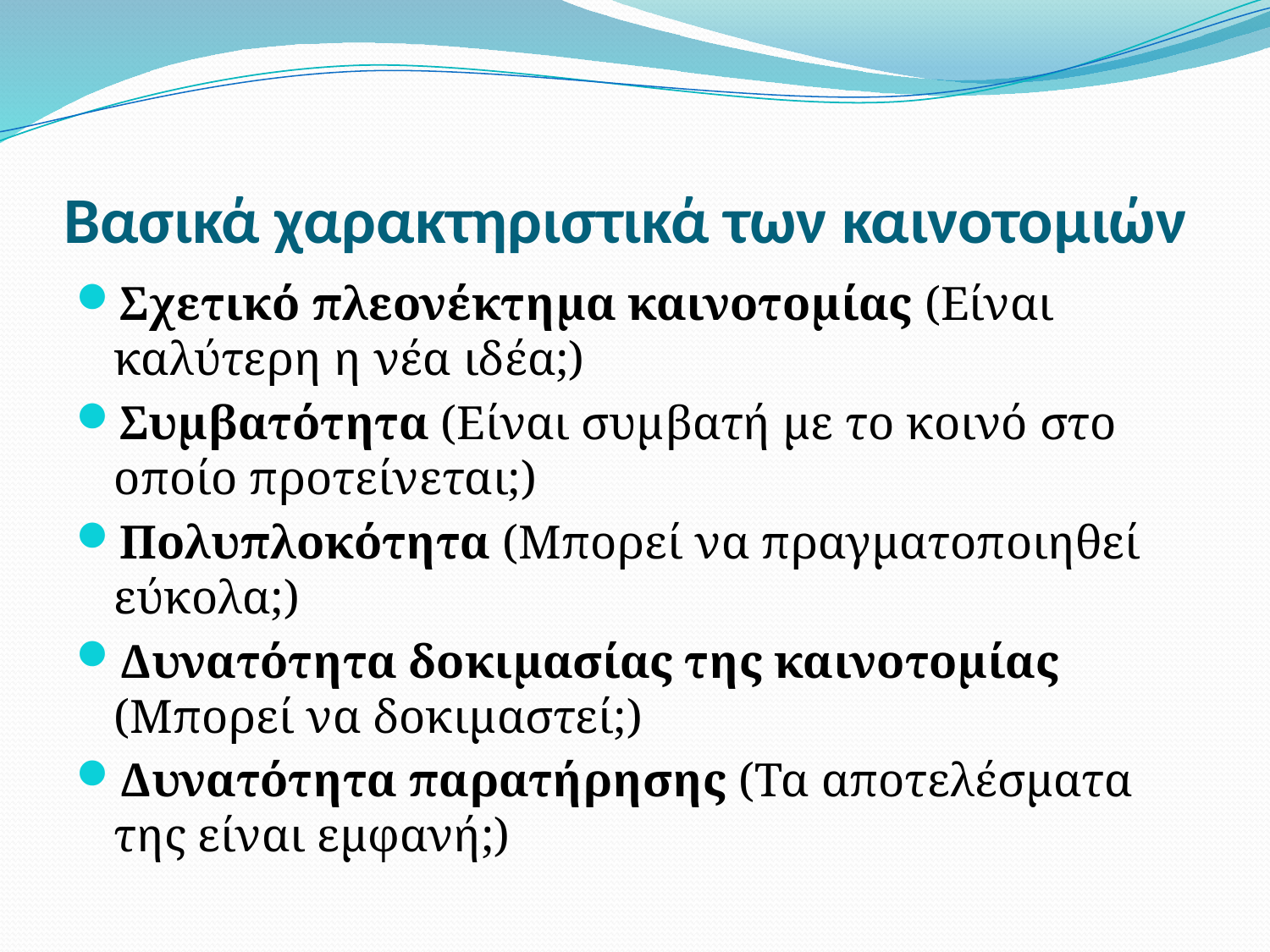

# Βασικά χαρακτηριστικά των καινοτομιών
Σχετικό πλεονέκτημα καινοτομίας (Είναι καλύτερη η νέα ιδέα;)
Συμβατότητα (Είναι συμβατή με το κοινό στο οποίο προτείνεται;)
Πολυπλοκότητα (Μπορεί να πραγματοποιηθεί εύκολα;)
Δυνατότητα δοκιμασίας της καινοτομίας (Μπορεί να δοκιμαστεί;)
Δυνατότητα παρατήρησης (Τα αποτελέσματα της είναι εμφανή;)